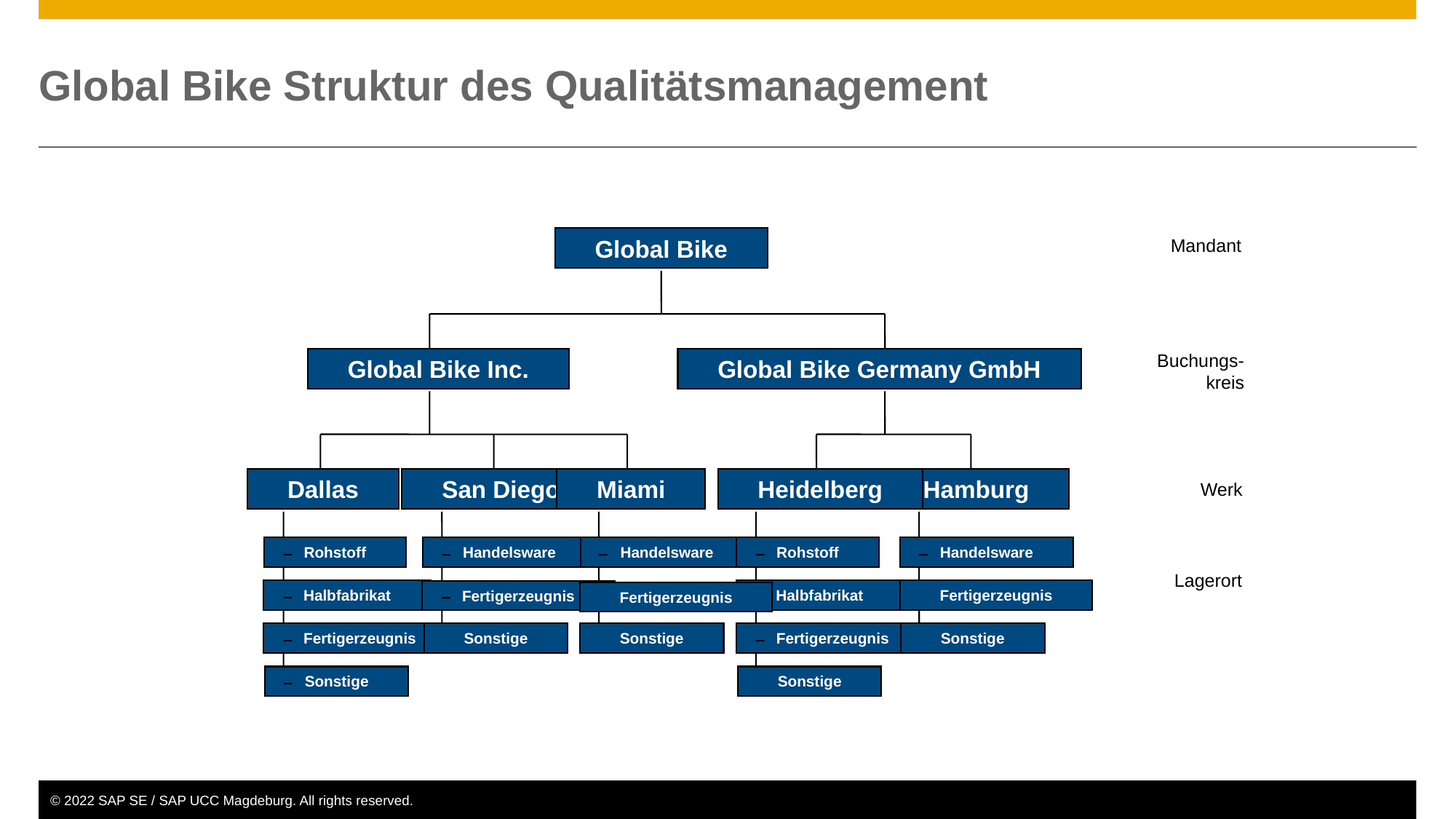

# Global Bike Struktur des Qualitätsmanagement
Global Bike
Mandant

Buchungs-
kreis
Global Bike Inc.
Global Bike Germany GmbH

Dallas
San Diego
Miami
Heidelberg
Hamburg
Werk

Rohstoff
Handelsware
Handelsware
Rohstoff
Handelsware

Lagerort
Halbfabrikat
Halbfabrikat
Fertigerzeugnis
Fertigerzeugnis
Fertigerzeugnis

Fertigerzeugnis
Sonstige
Sonstige
Fertigerzeugnis
Sonstige

Sonstige
Sonstige